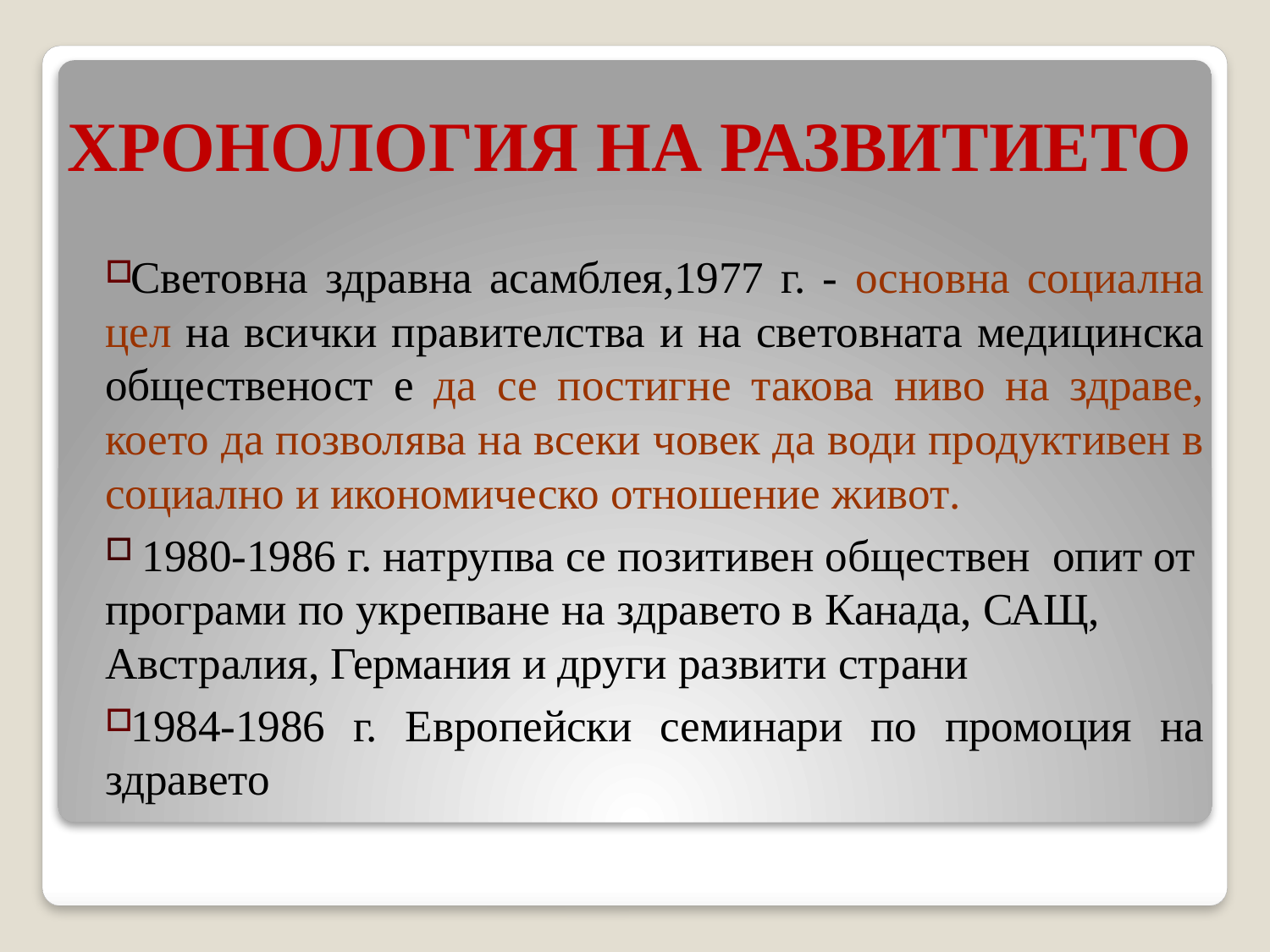

# ХРОНОЛОГИЯ НА РАЗВИТИЕТО
Световна здравна асамблея,1977 г. - основна социална цел на всички правителства и на световната медицинска общественост е да се постигне такова ниво на здраве, което да позволява на всеки човек да води продуктивен в социално и икономическо отношение живот.
 1980-1986 г. натрупва се позитивен обществен  опит от програми по укрепване на здравето в Канада, САЩ, Австралия, Германия и други развити страни
1984-1986 г. Европейски семинари по промоция на здравето